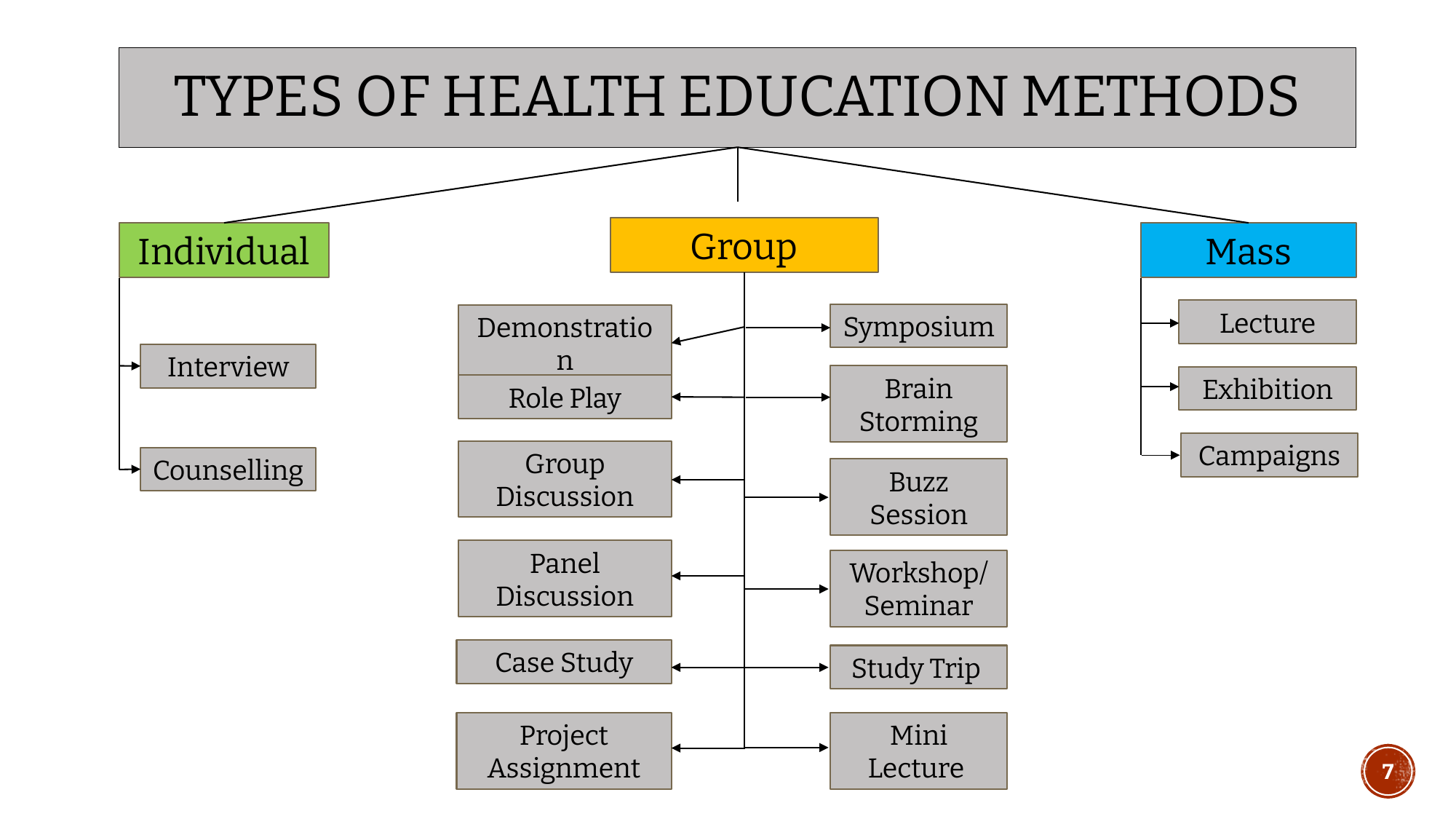

# Types of health Education Methods
Group
Individual
Mass
Lecture
Symposium
Demonstration
Interview
Brain Storming
Exhibition
Role Play
Campaigns
Group Discussion
Counselling
Buzz Session
Panel Discussion
Workshop/ Seminar
Case Study
Study Trip
Mini Lecture
Project Assignment
7